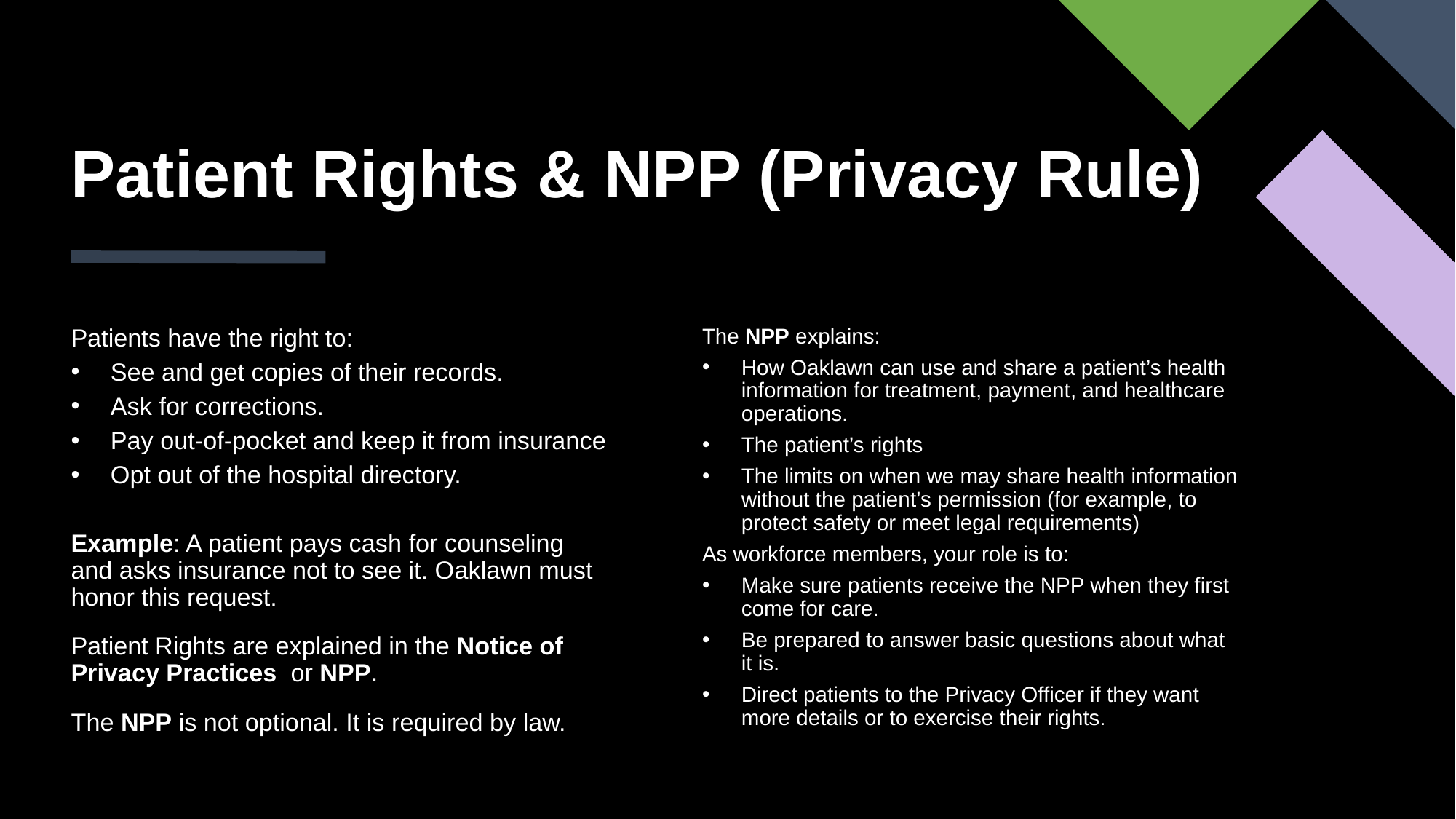

# Patient Rights & NPP (Privacy Rule)
Patients have the right to:
See and get copies of their records.
Ask for corrections.
Pay out-of-pocket and keep it from insurance
Opt out of the hospital directory.

Example: A patient pays cash for counseling and asks insurance not to see it. Oaklawn must honor this request.
Patient Rights are explained in the Notice of Privacy Practices  or NPP.
The NPP is not optional. It is required by law.
The NPP explains:
How Oaklawn can use and share a patient’s health information for treatment, payment, and healthcare operations.
The patient’s rights
The limits on when we may share health information without the patient’s permission (for example, to protect safety or meet legal requirements)
As workforce members, your role is to:
Make sure patients receive the NPP when they first come for care.
Be prepared to answer basic questions about what it is.
Direct patients to the Privacy Officer if they want more details or to exercise their rights.